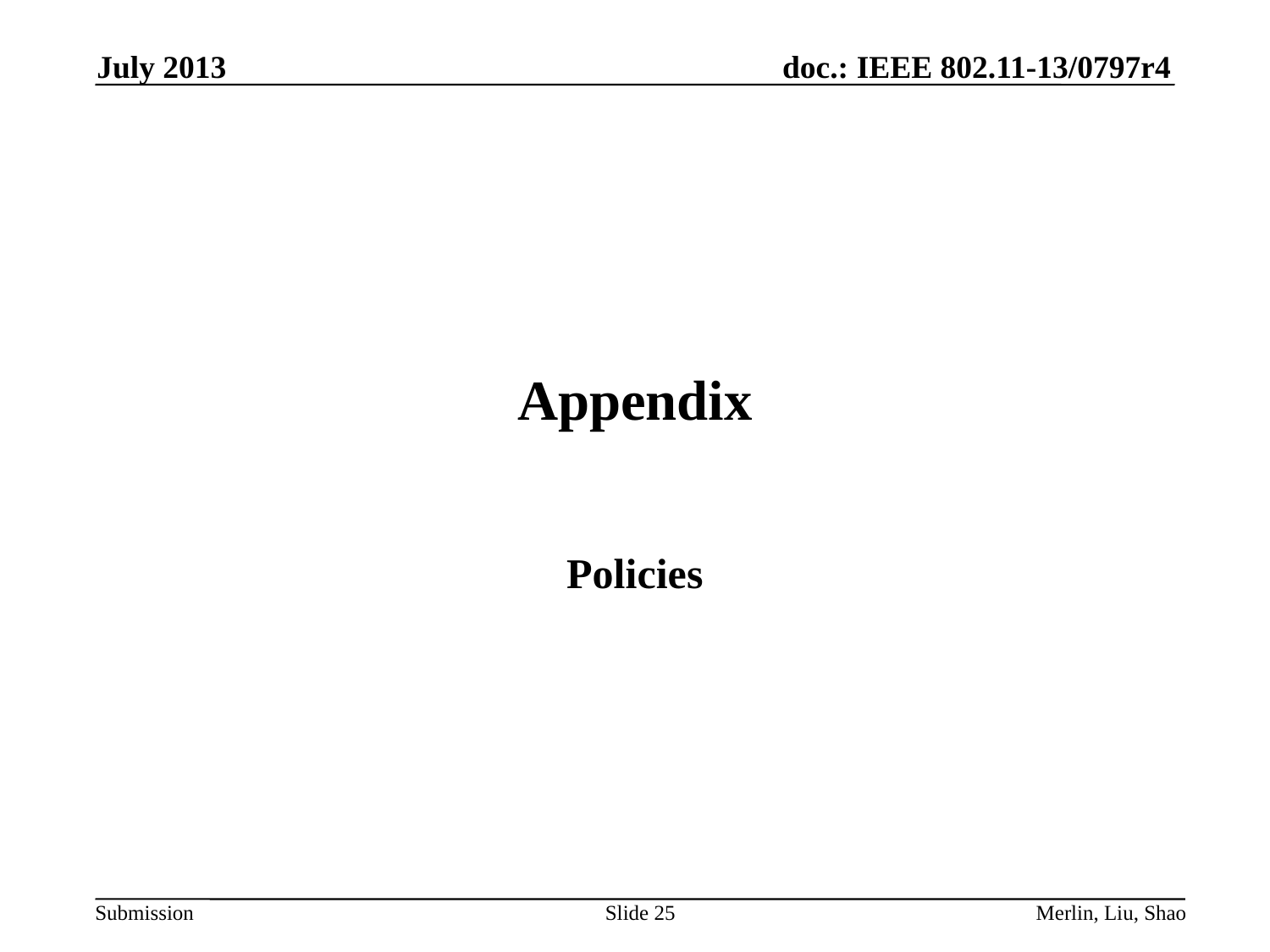

July 2013
# Appendix
Policies
Slide 25
Merlin, Liu, Shao